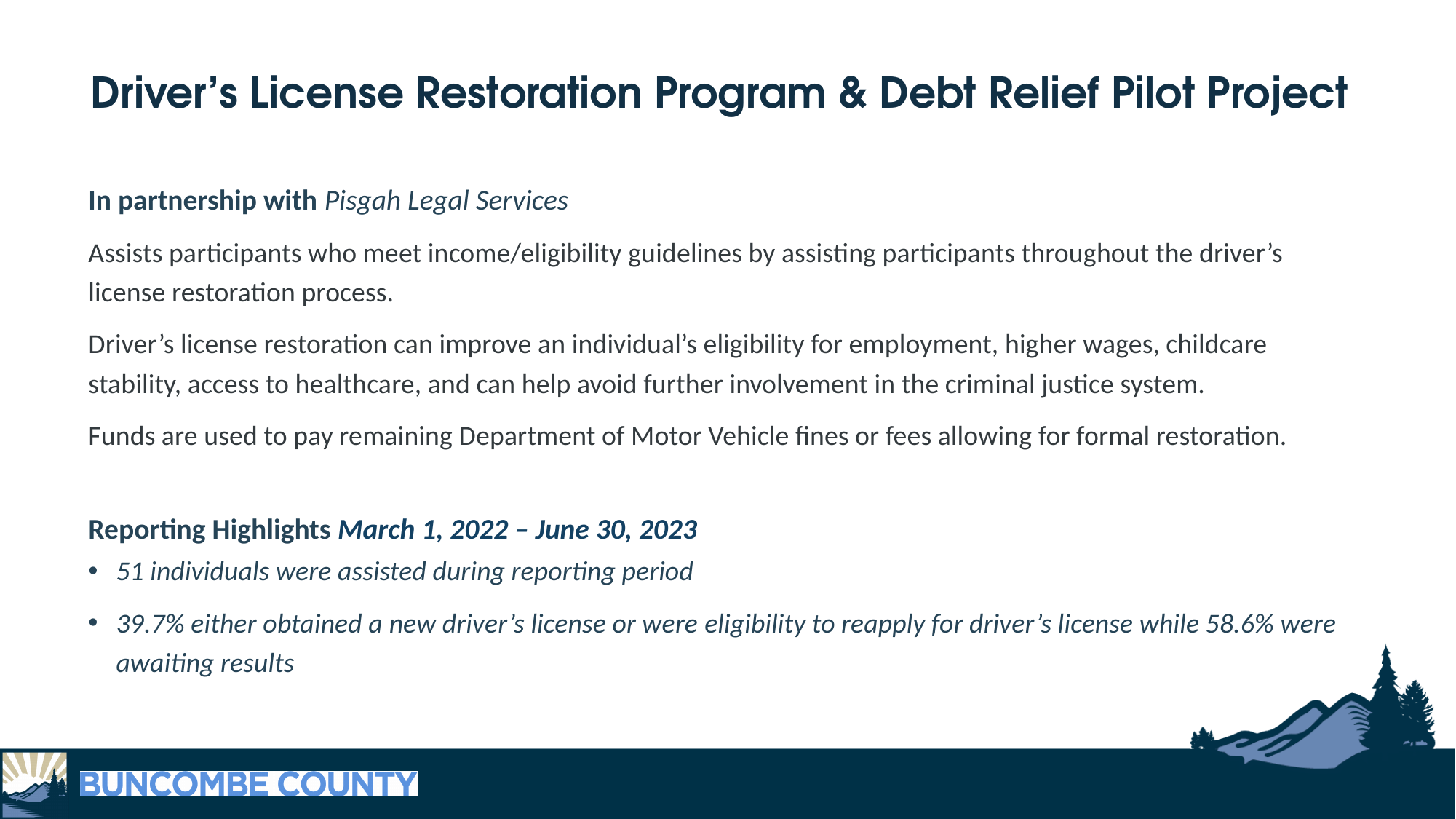

Driver’s License Restoration Program & Debt Relief Pilot Project
In partnership with Pisgah Legal Services
Assists participants who meet income/eligibility guidelines by assisting participants throughout the driver’s license restoration process.
Driver’s license restoration can improve an individual’s eligibility for employment, higher wages, childcare stability, access to healthcare, and can help avoid further involvement in the criminal justice system.
Funds are used to pay remaining Department of Motor Vehicle fines or fees allowing for formal restoration.

Reporting Highlights March 1, 2022 – June 30, 2023
51 individuals were assisted during reporting period
39.7% either obtained a new driver’s license or were eligibility to reapply for driver’s license while 58.6% were awaiting results